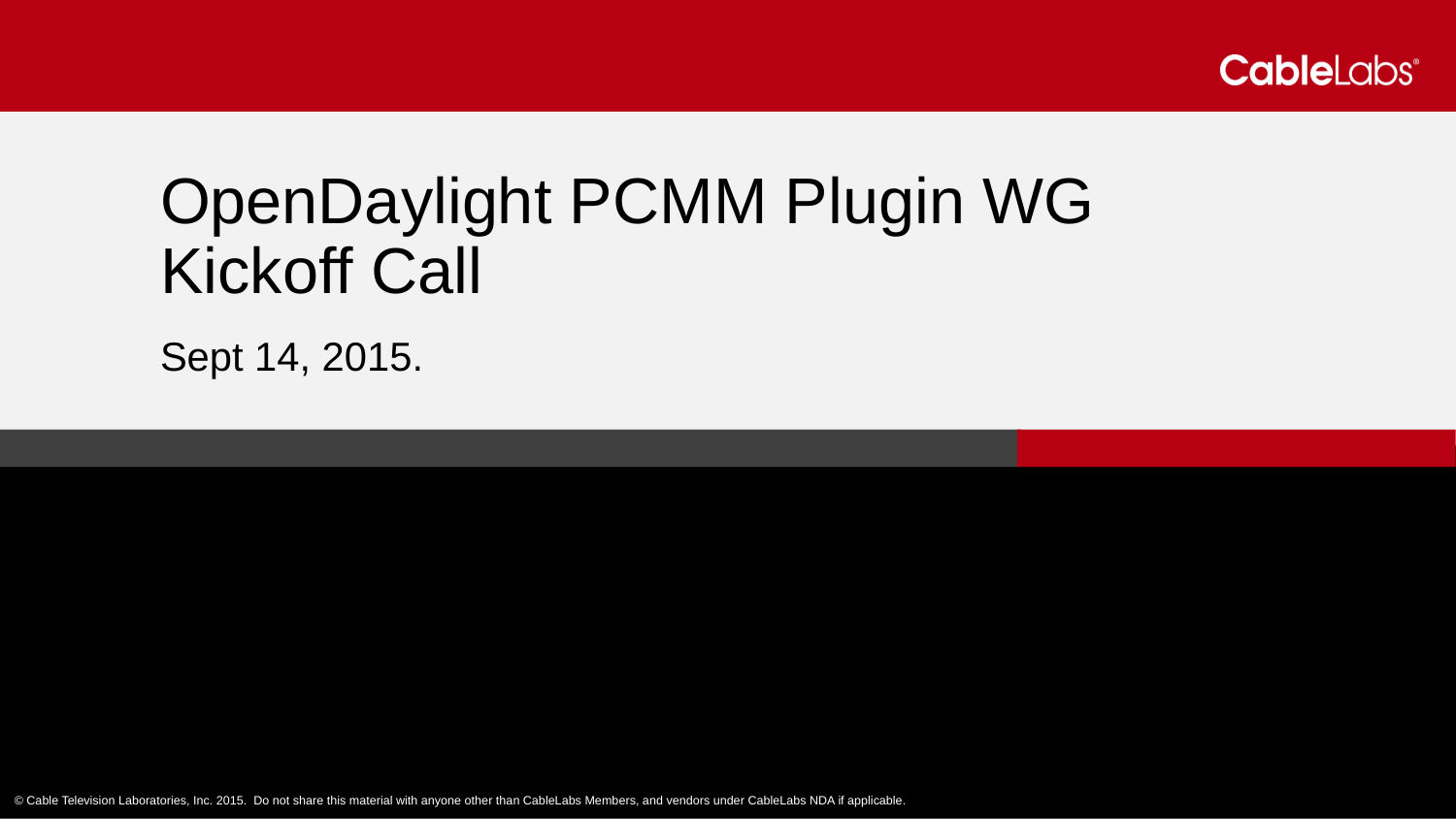

OpenDaylight PCMM Plugin WG Kickoff Call
Sept 14, 2015.